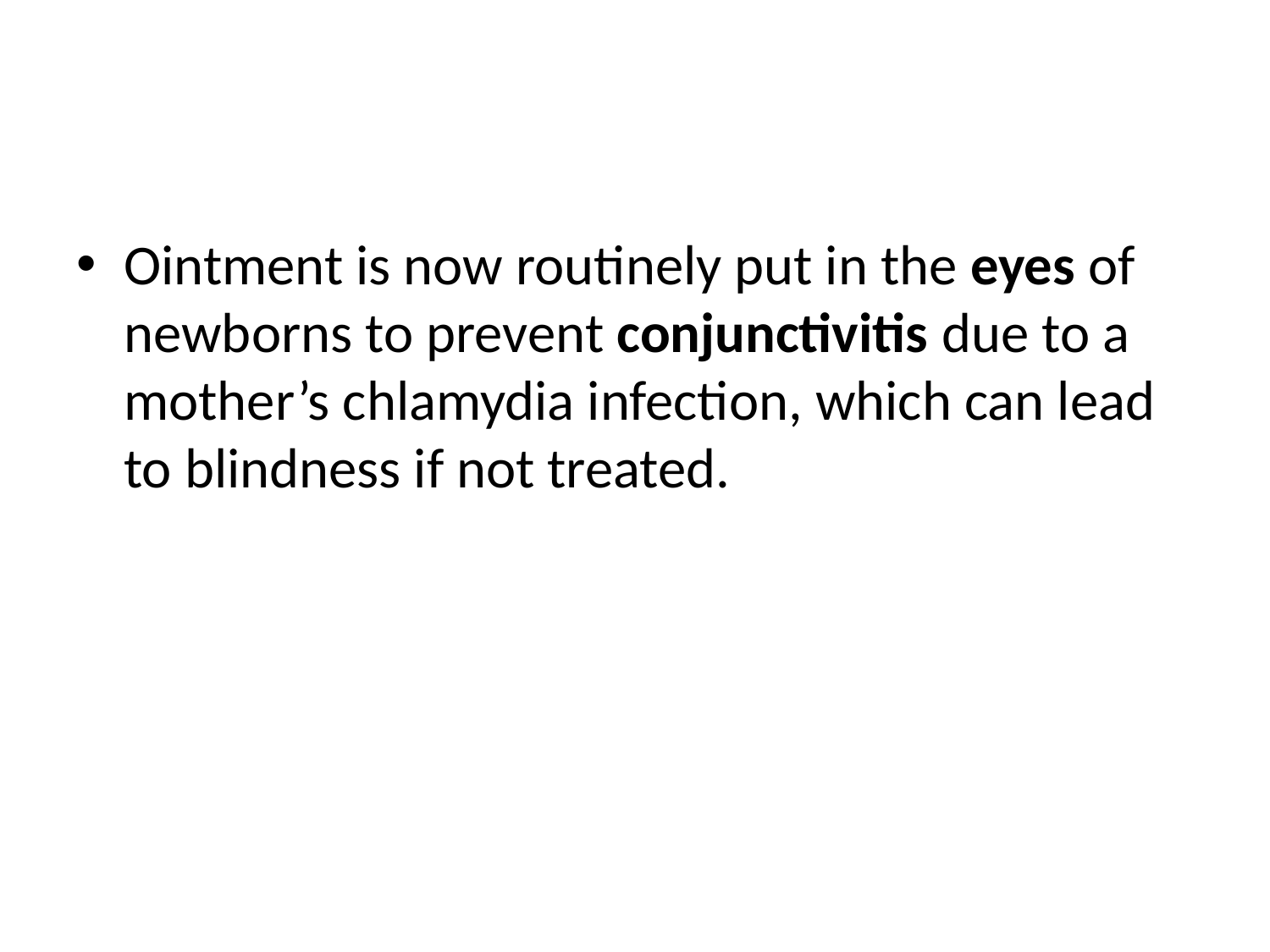

#
Ointment is now routinely put in the eyes of newborns to prevent conjunctivitis due to a mother’s chlamydia infection, which can lead to blindness if not treated.